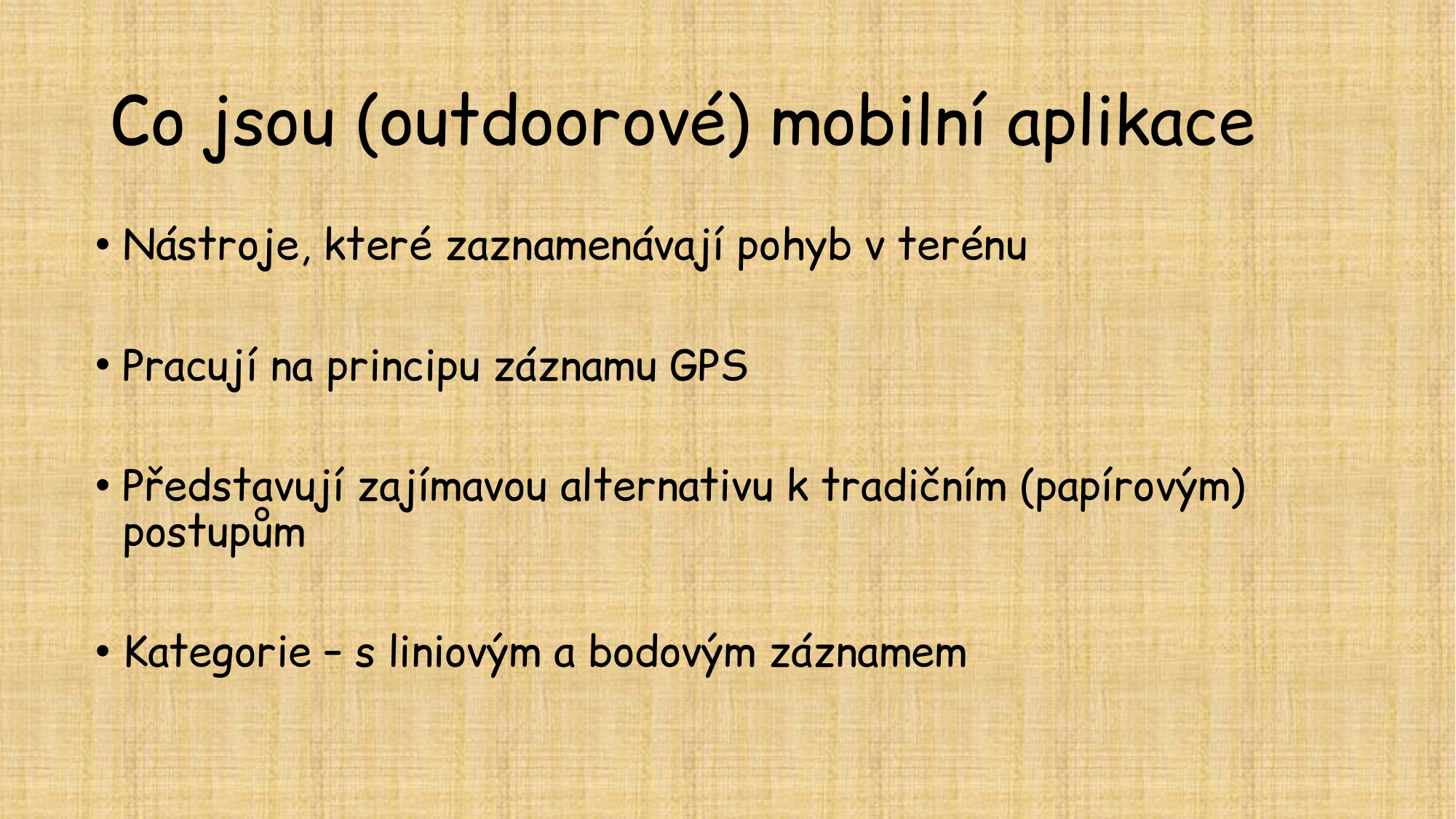

# Co jsou (outdoorové) mobilní aplikace
Nástroje, které zaznamenávají pohyb v terénu

Pracují na principu záznamu GPS

Představují zajímavou alternativu k tradičním (papírovým) postupům

Kategorie – s liniovým a bodovým záznamem